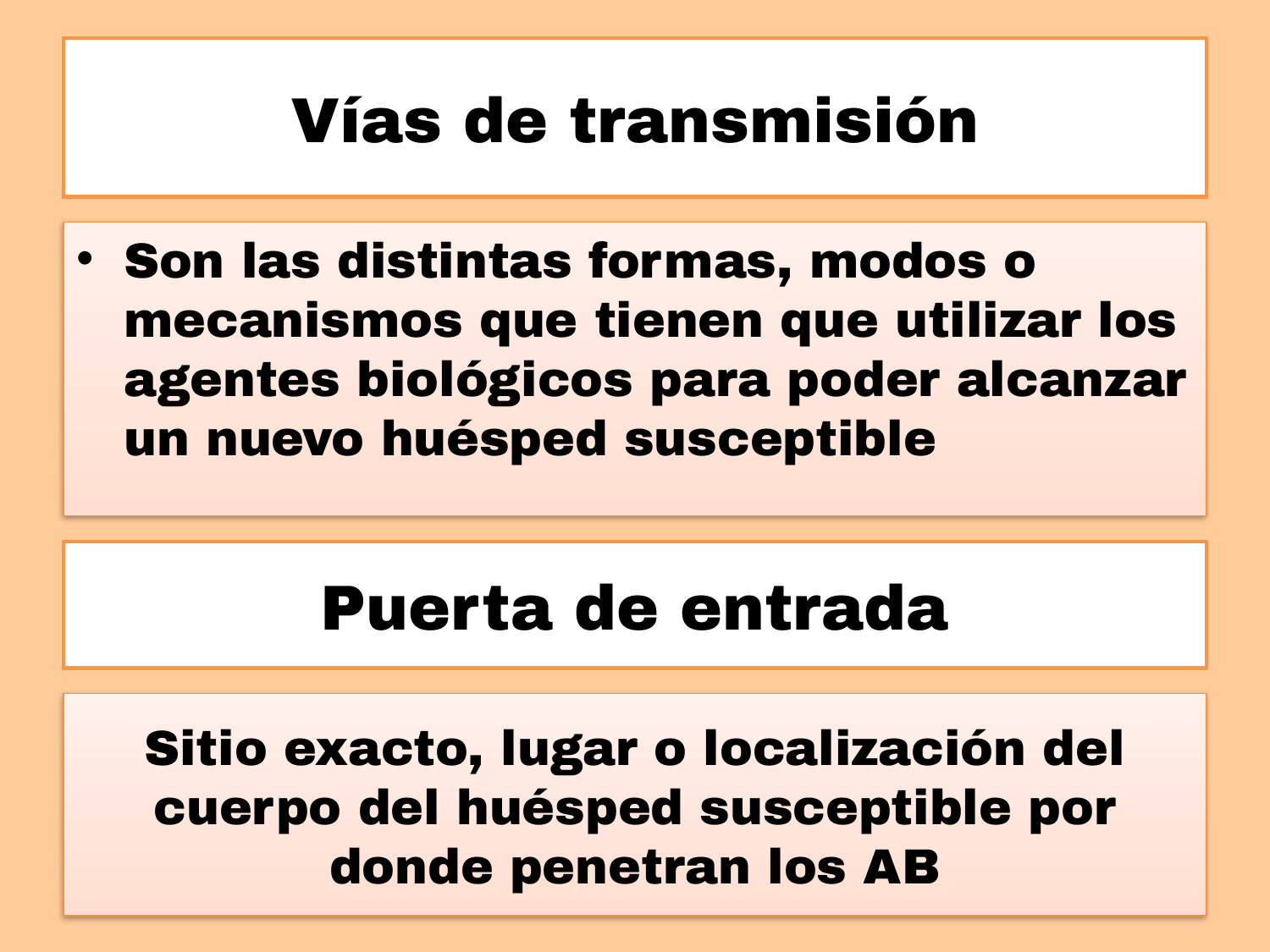

# Vías de transmisión
Son las distintas formas, modos o mecanismos que tienen que utilizar los agentes biológicos para poder alcanzar un nuevo huésped susceptible
Puerta de entrada
Sitio exacto, lugar o localización del cuerpo del huésped susceptible por donde penetran los AB